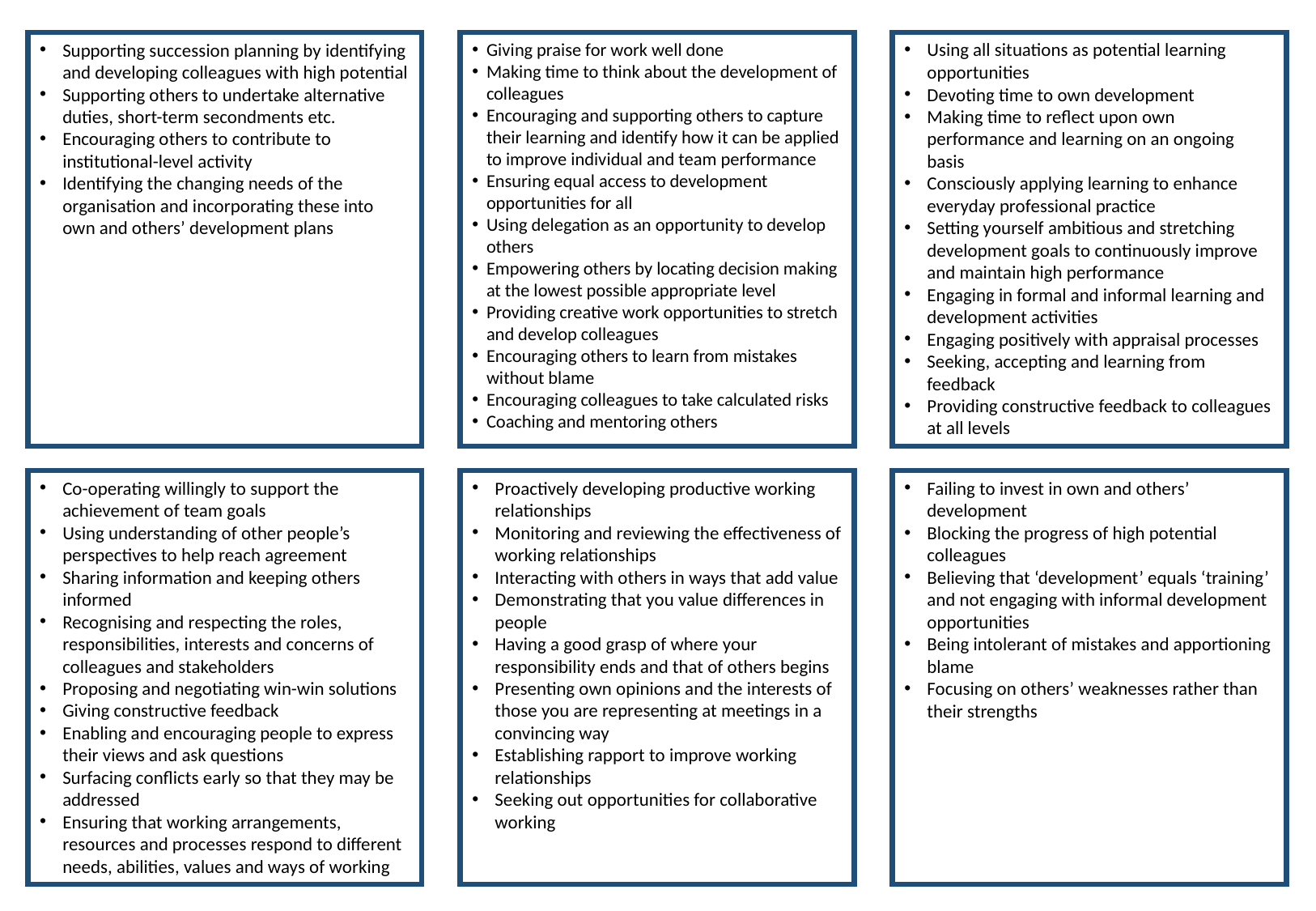

Giving praise for work well done
Making time to think about the development of colleagues
Encouraging and supporting others to capture their learning and identify how it can be applied to improve individual and team performance
Ensuring equal access to development opportunities for all
Using delegation as an opportunity to develop others
Empowering others by locating decision making at the lowest possible appropriate level
Providing creative work opportunities to stretch and develop colleagues
Encouraging others to learn from mistakes without blame
Encouraging colleagues to take calculated risks
Coaching and mentoring others
Supporting succession planning by identifying and developing colleagues with high potential
Supporting others to undertake alternative duties, short-term secondments etc.
Encouraging others to contribute to institutional-level activity
Identifying the changing needs of the organisation and incorporating these into own and others’ development plans

Using all situations as potential learning opportunities
Devoting time to own development
Making time to reflect upon own performance and learning on an ongoing basis
Consciously applying learning to enhance everyday professional practice
Setting yourself ambitious and stretching development goals to continuously improve and maintain high performance
Engaging in formal and informal learning and development activities
Engaging positively with appraisal processes
Seeking, accepting and learning from feedback
Providing constructive feedback to colleagues at all levels

Co-operating willingly to support the achievement of team goals
Using understanding of other people’s perspectives to help reach agreement
Sharing information and keeping others informed
Recognising and respecting the roles, responsibilities, interests and concerns of colleagues and stakeholders
Proposing and negotiating win-win solutions
Giving constructive feedback
Enabling and encouraging people to express their views and ask questions
Surfacing conflicts early so that they may be addressed
Ensuring that working arrangements, resources and processes respond to different needs, abilities, values and ways of working

Proactively developing productive working relationships
Monitoring and reviewing the effectiveness of working relationships
Interacting with others in ways that add value
Demonstrating that you value differences in people
Having a good grasp of where your responsibility ends and that of others begins
Presenting own opinions and the interests of those you are representing at meetings in a convincing way
Establishing rapport to improve working relationships
Seeking out opportunities for collaborative working
Failing to invest in own and others’ development
Blocking the progress of high potential colleagues
Believing that ‘development’ equals ‘training’ and not engaging with informal development opportunities
Being intolerant of mistakes and apportioning blame
Focusing on others’ weaknesses rather than their strengths